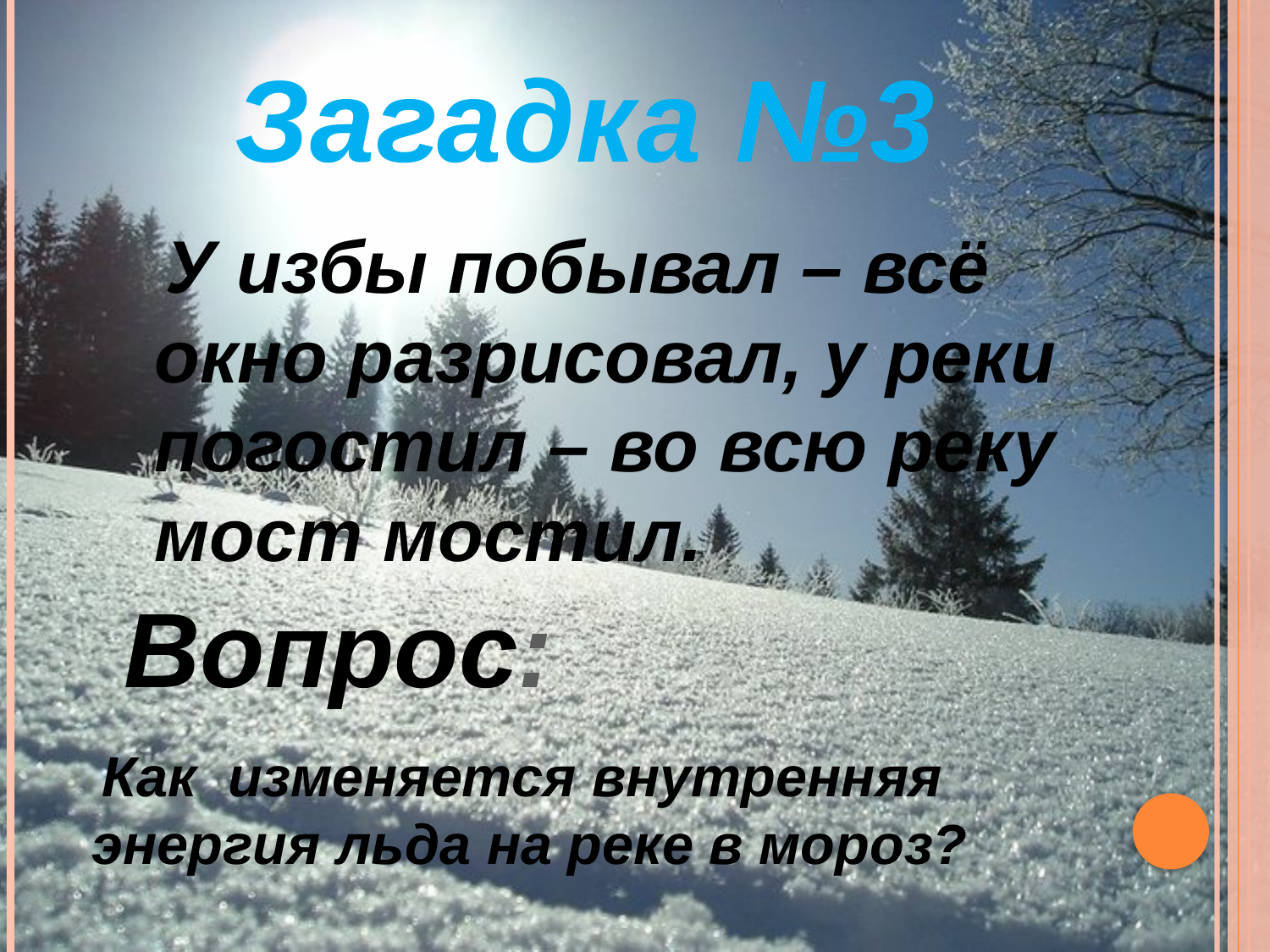

Загадка №3
  У избы побывал – всё окно разрисовал, у реки погостил – во всю реку мост мостил.
Вопрос:
Как  изменяется внутренняя
 энергия льда на реке в мороз?